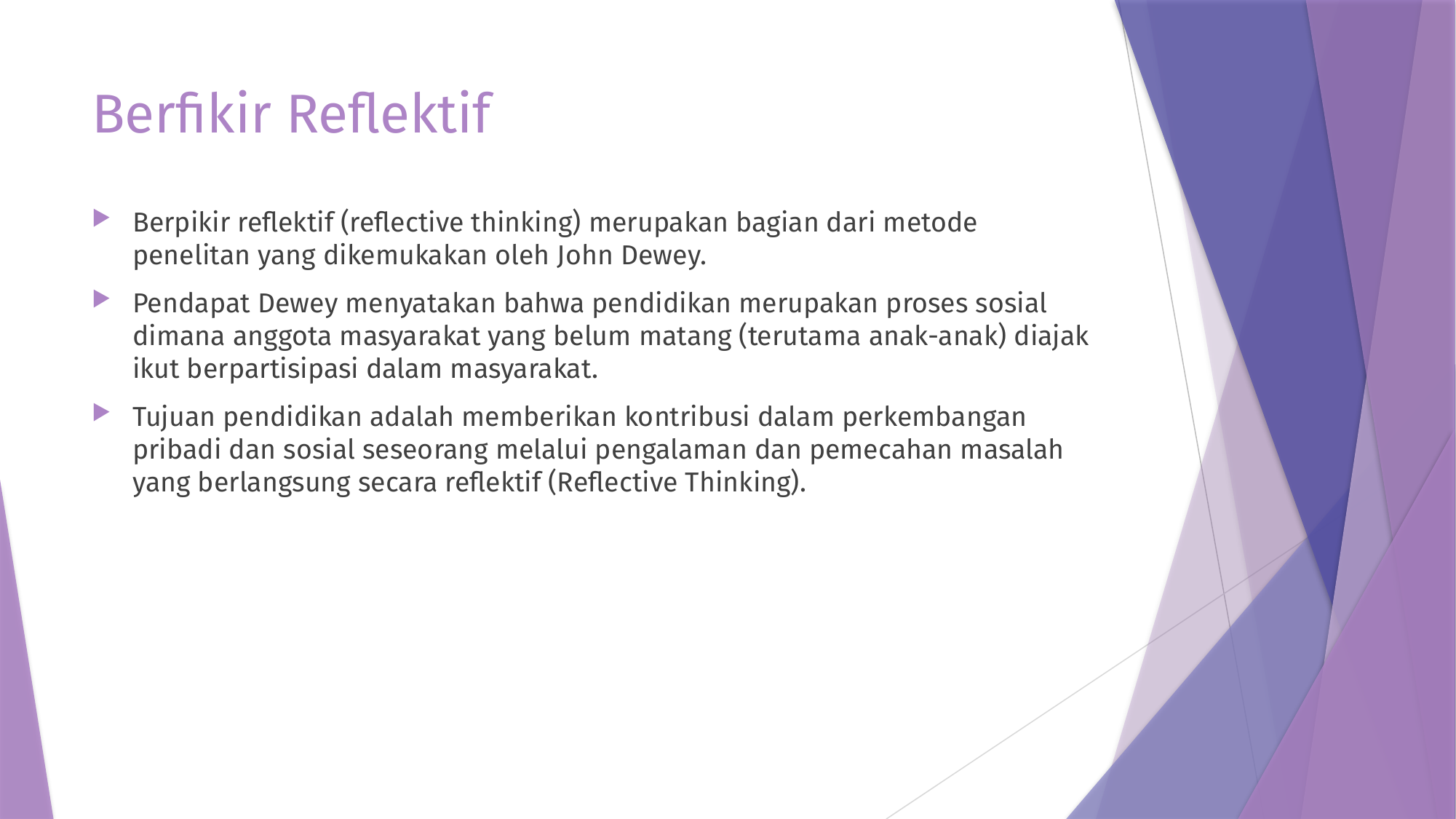

# Berfikir Reflektif
Berpikir reflektif (reflective thinking) merupakan bagian dari metode penelitan yang dikemukakan oleh John Dewey.
Pendapat Dewey menyatakan bahwa pendidikan merupakan proses sosial dimana anggota masyarakat yang belum matang (terutama anak-anak) diajak ikut berpartisipasi dalam masyarakat.
Tujuan pendidikan adalah memberikan kontribusi dalam perkembangan pribadi dan sosial seseorang melalui pengalaman dan pemecahan masalah yang berlangsung secara reflektif (Reflective Thinking).